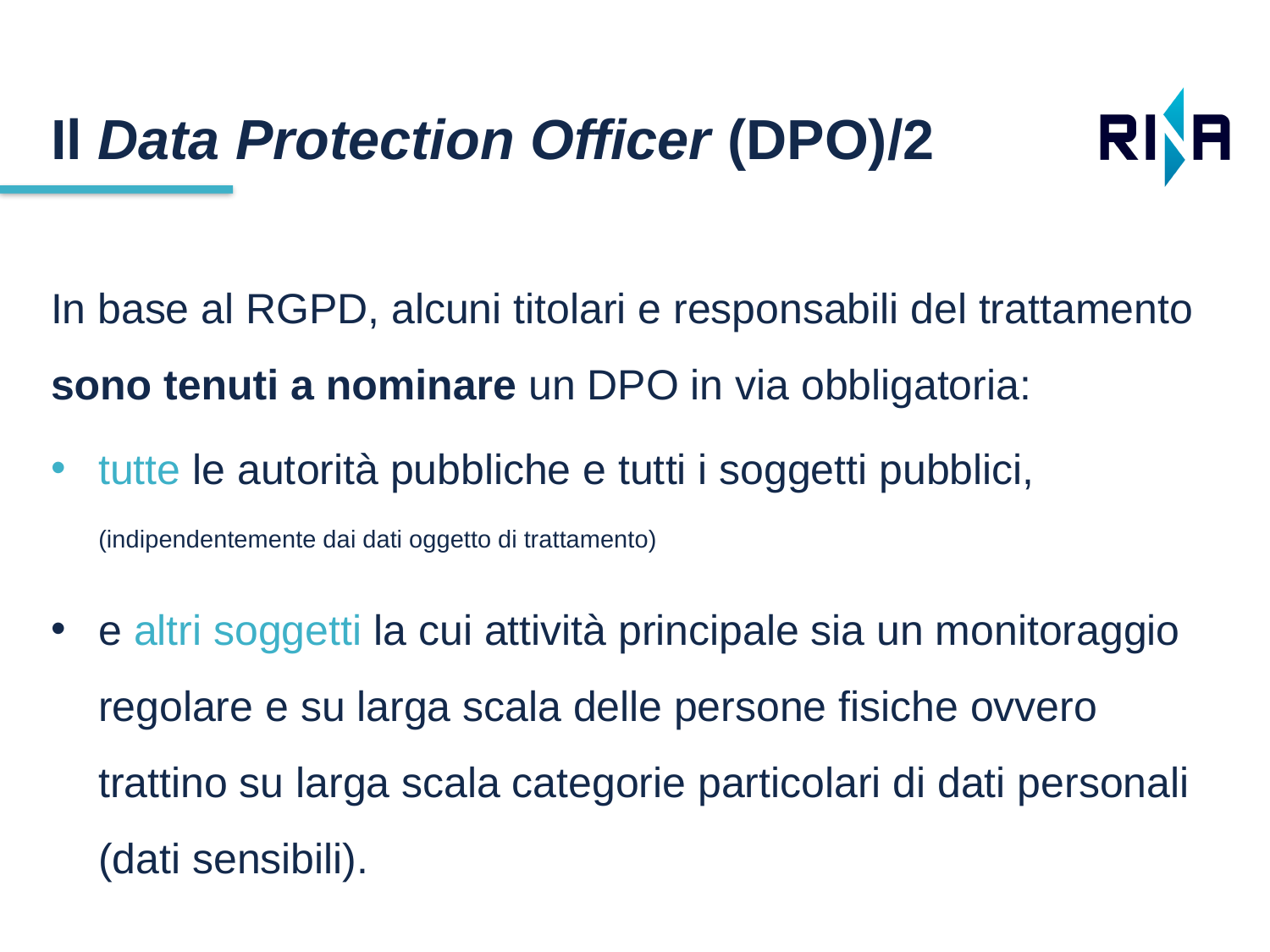

Il Data Protection Officer (DPO)/2
In base al RGPD, alcuni titolari e responsabili del trattamento sono tenuti a nominare un DPO in via obbligatoria:
tutte le autorità pubbliche e tutti i soggetti pubblici, (indipendentemente dai dati oggetto di trattamento)
e altri soggetti la cui attività principale sia un monitoraggio regolare e su larga scala delle persone fisiche ovvero trattino su larga scala categorie particolari di dati personali (dati sensibili).